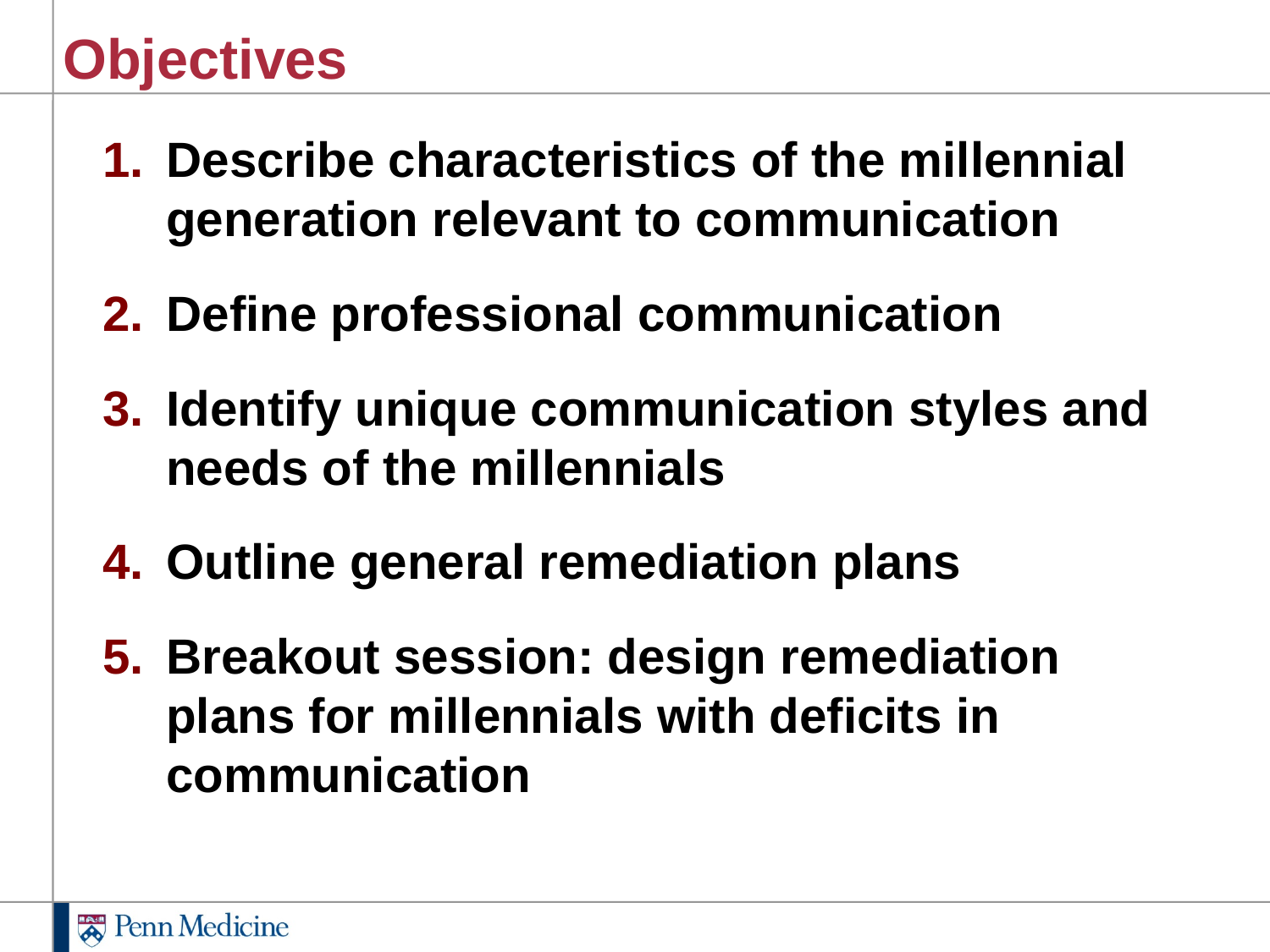

# Objectives
Describe characteristics of the millennial generation relevant to communication

Define professional communication

Identify unique communication styles and needs of the millennials

Outline general remediation plans

Breakout session: design remediation plans for millennials with deficits in communication